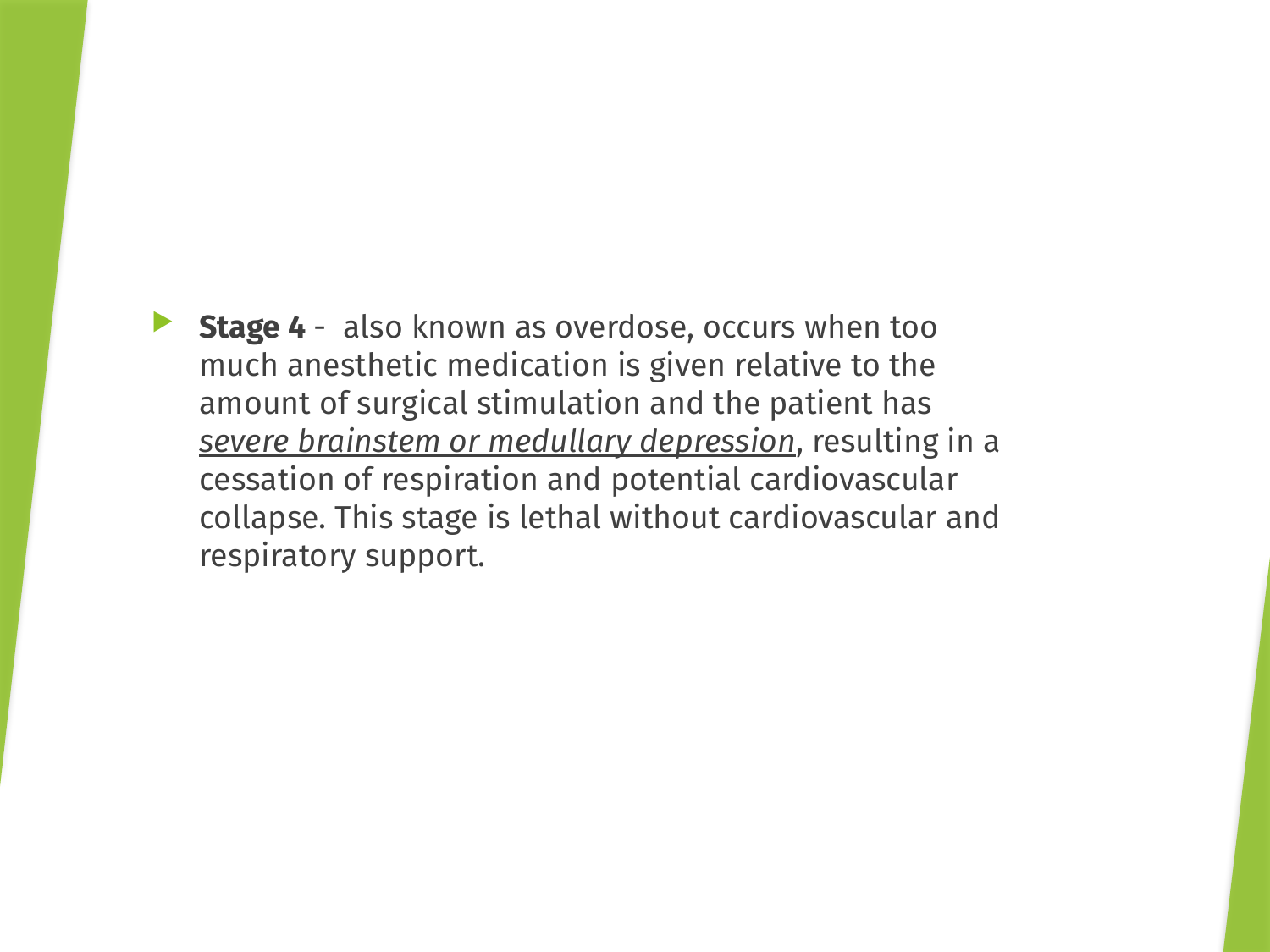

Stage 4 -  also known as overdose, occurs when too much anesthetic medication is given relative to the amount of surgical stimulation and the patient has severe brainstem or medullary depression, resulting in a cessation of respiration and potential cardiovascular collapse. This stage is lethal without cardiovascular and respiratory support.